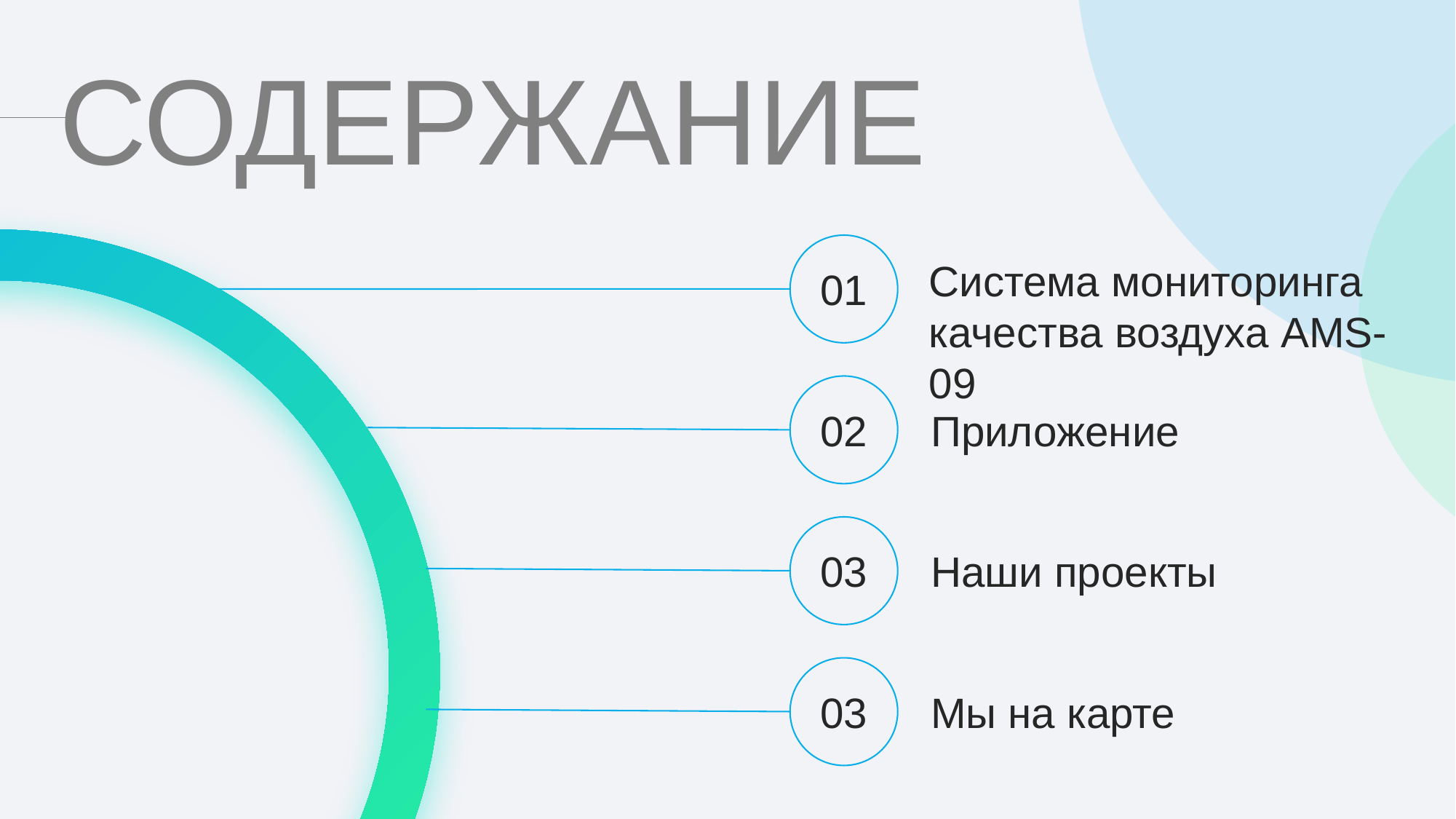

СОДЕРЖАНИЕ

Система мониторинга качества воздуха AMS-09
01

02
Приложение

03
Наши проекты

03
Мы на карте